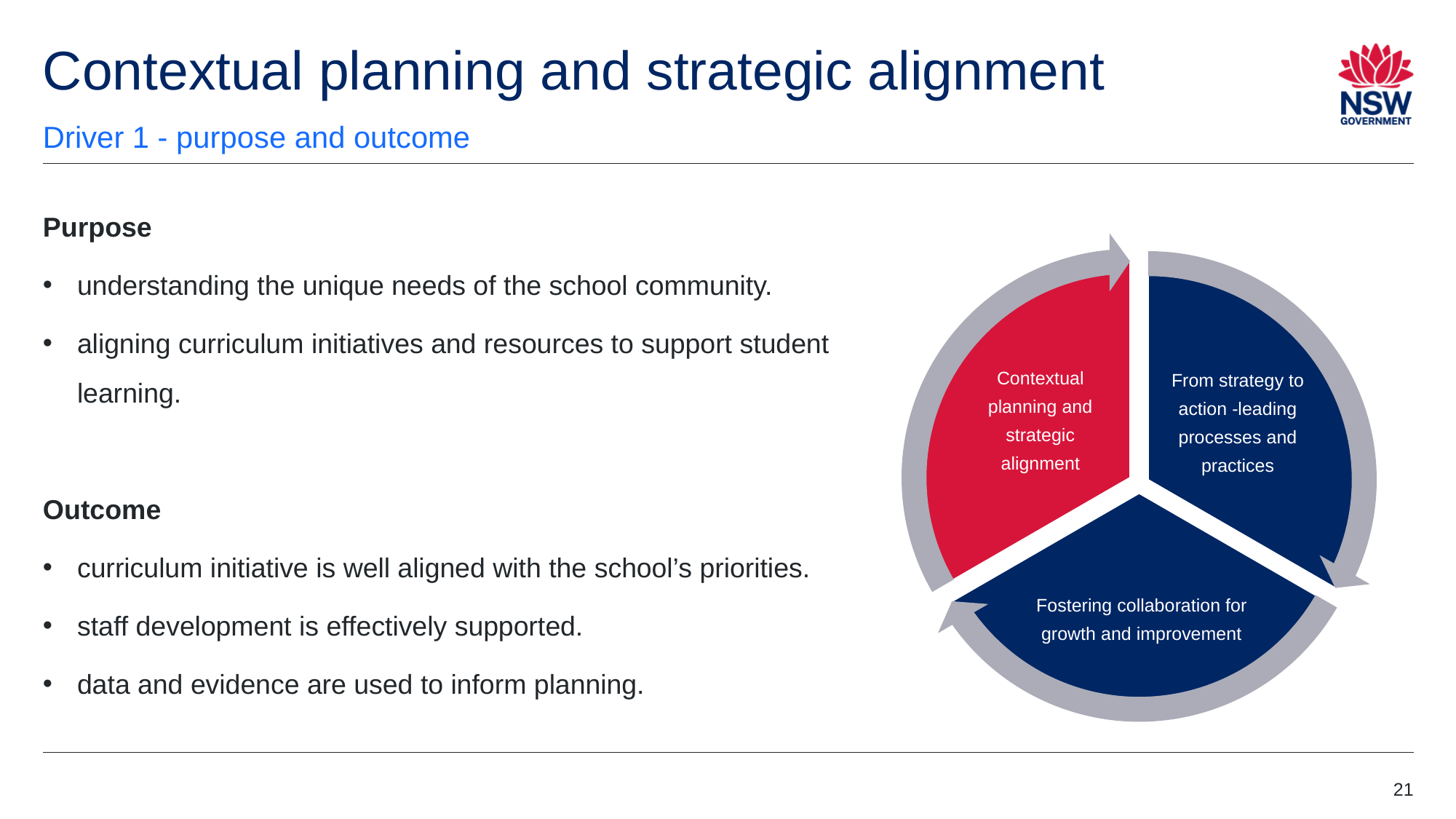

# Contextual planning and strategic alignment
Driver 1 - purpose and outcome
Purpose
understanding the unique needs of the school community.
aligning curriculum initiatives and resources to support student learning.

Outcome
curriculum initiative is well aligned with the school’s priorities.
staff development is effectively supported.
data and evidence are used to inform planning.

Contextual planning and strategic alignment
From strategy to action -leading processes and practices
Fostering collaboration for growth and improvement
21